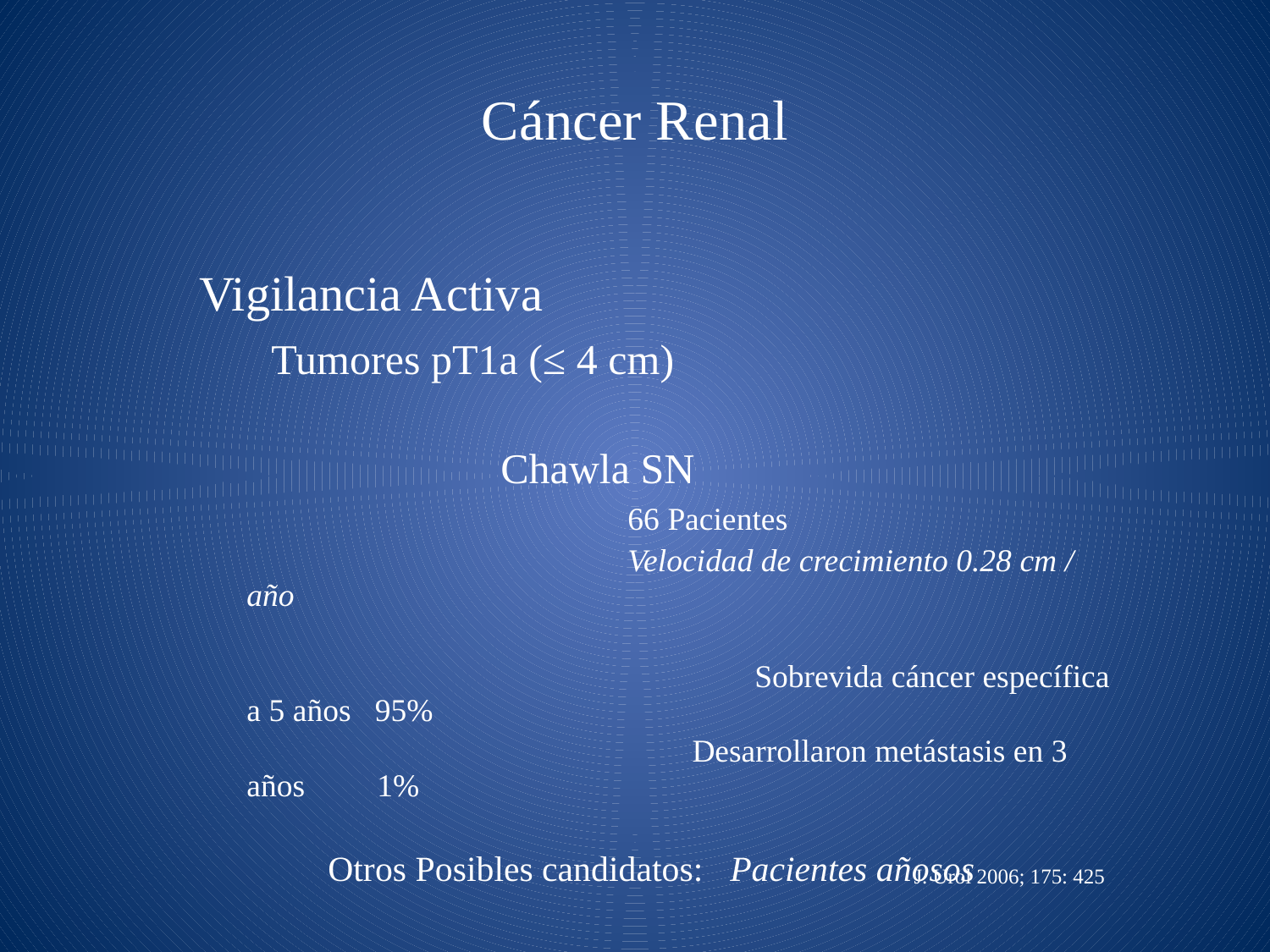

# Cáncer Renal
Vigilancia Activa
	  Tumores pT1a (≤ 4 cm)

			Chawla SN
       			66 Pacientes
				Velocidad de crecimiento 0.28 cm / año

					Sobrevida cáncer específica a 5 años   95%
       			        Desarrollaron metástasis en 3 años         1%

                Otros Posibles candidatos:   Pacientes añosos

 J. Urol 2006; 175: 425